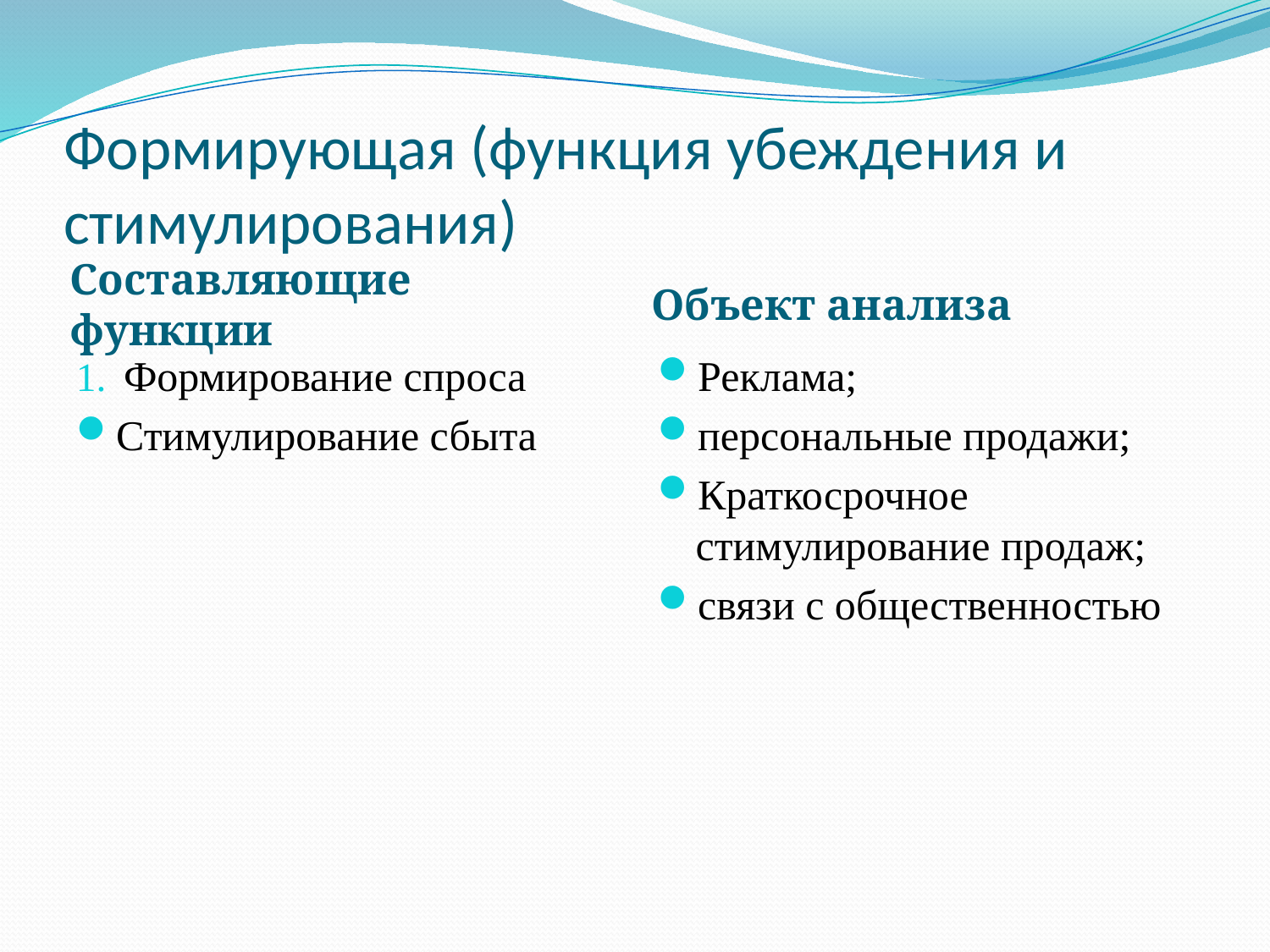

# Формирующая (функция убеждения и стимулирования)
Составляющие функции
Объект анализа
Формирование спроса
Стимулирование сбыта
Реклама;
персональные продажи;
Краткосрочное стимулирование продаж;
связи с общественностью